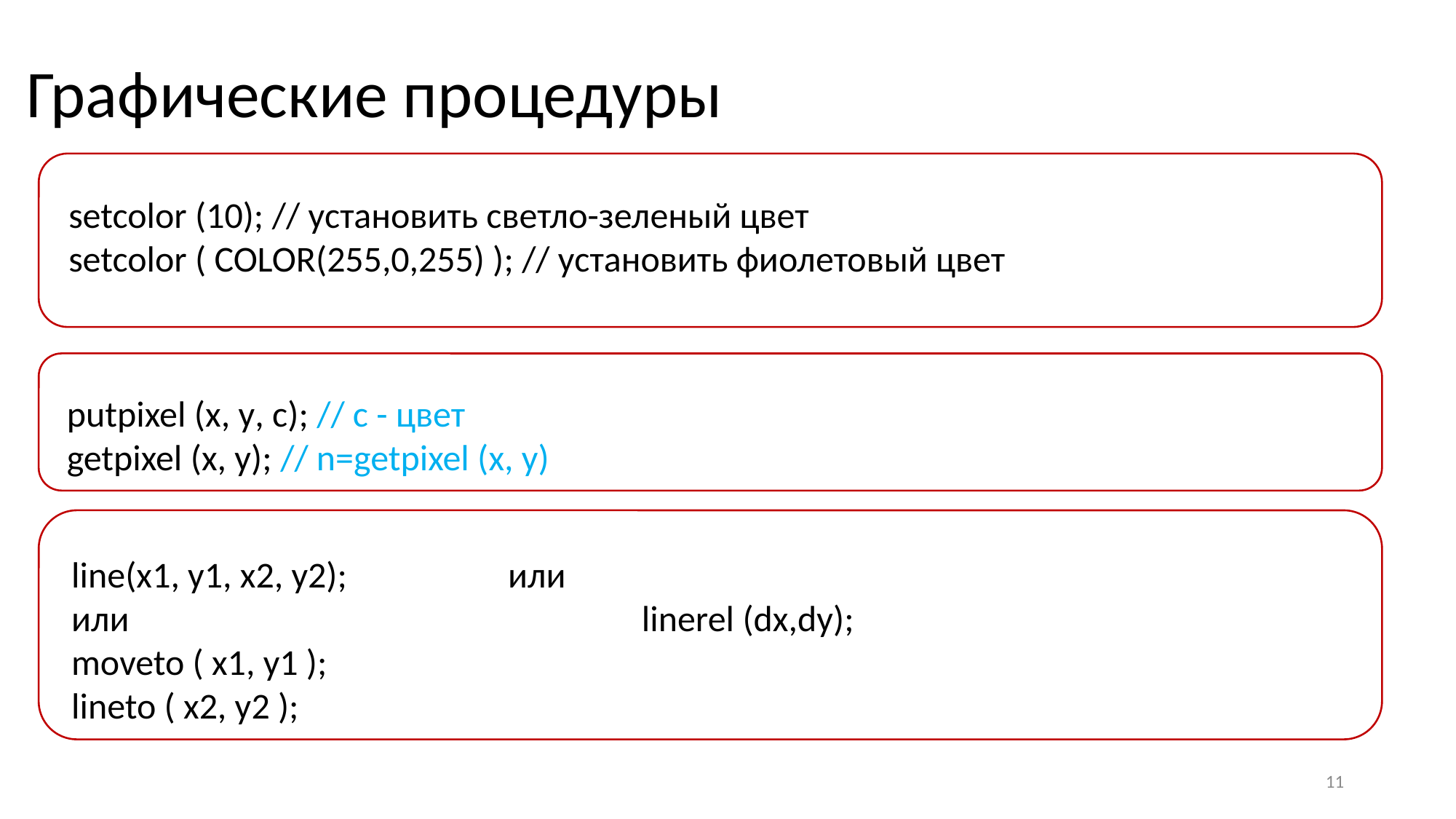

# Графические процедуры
setcolor (10); // установить светло-зеленый цвет
setcolor ( COLOR(255,0,255) ); // установить фиолетовый цвет
putpixel (х, у, с); // c - цвет
getpixel (x, y); // n=getpixel (x, y)
line(x1, y1, x2, y2);		или
или					   linerel (dx,dy);
moveto ( x1, y1 );
lineto ( x2, y2 );

11